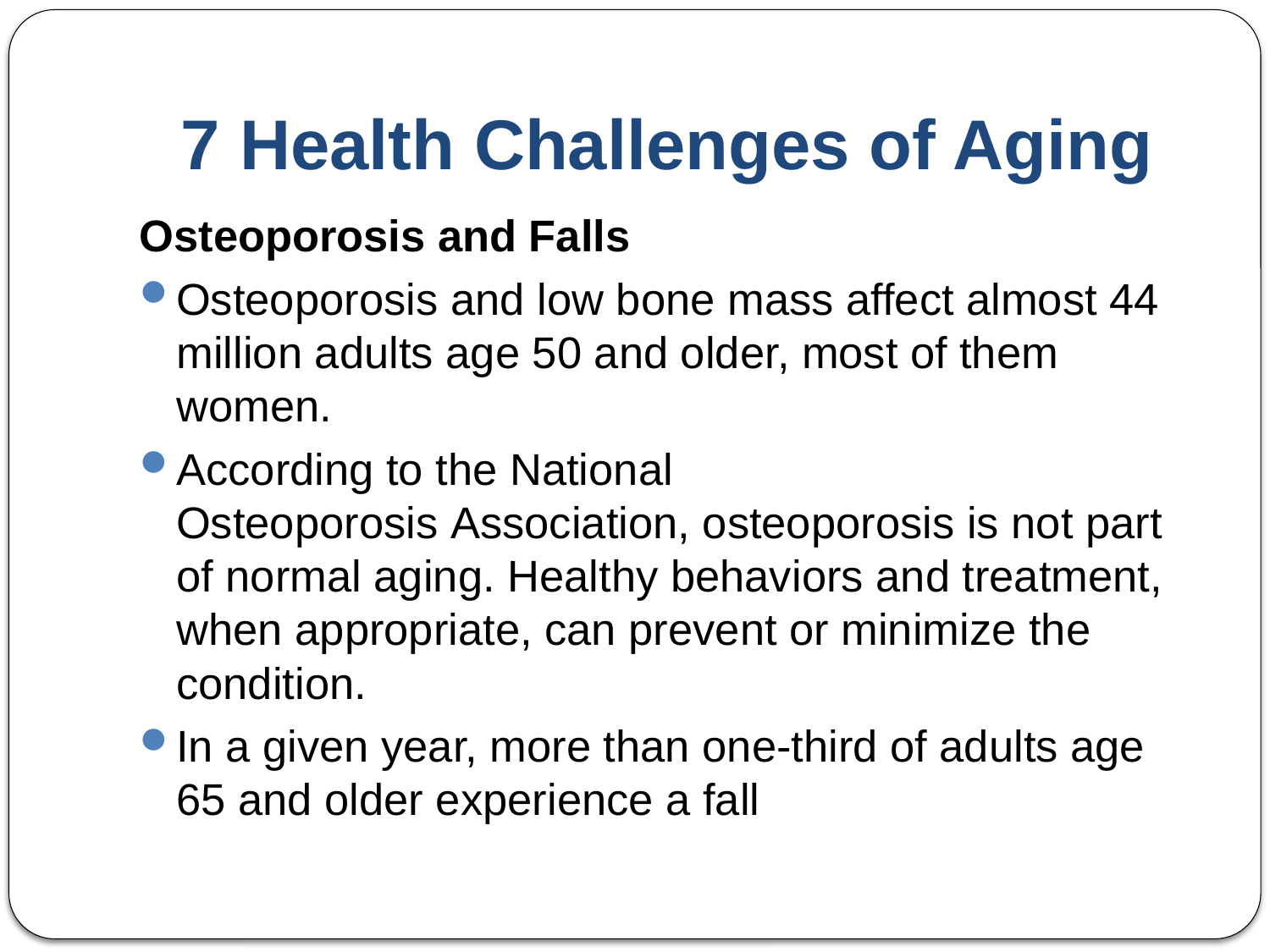

# 7 Health Challenges of Aging
Osteoporosis and Falls
Osteoporosis and low bone mass affect almost 44 million adults age 50 and older, most of them women.
According to the National Osteoporosis Association, osteoporosis is not part of normal aging. Healthy behaviors and treatment, when appropriate, can prevent or minimize the condition.
In a given year, more than one-third of adults age 65 and older experience a fall